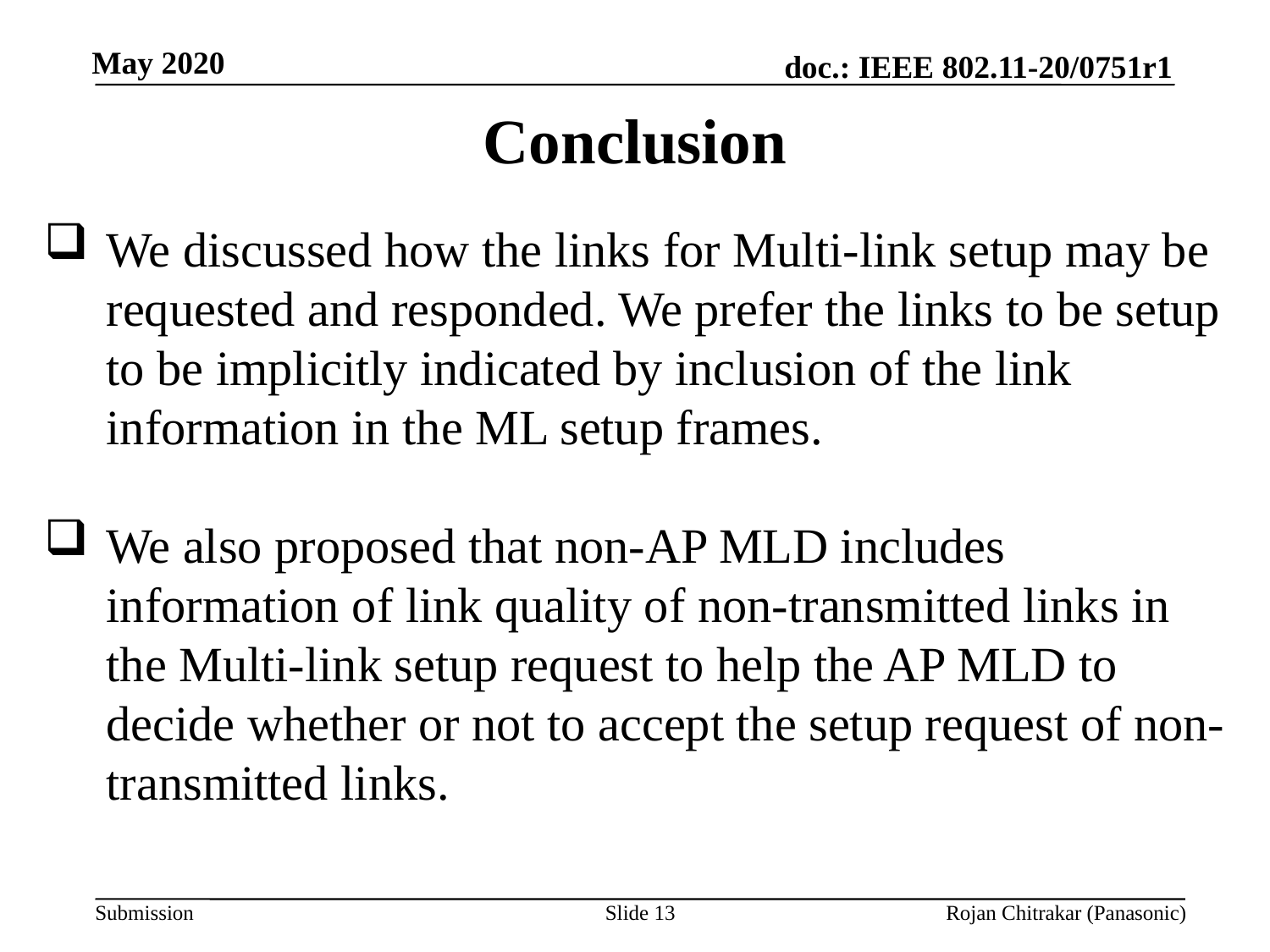

Conclusion
We discussed how the links for Multi-link setup may be requested and responded. We prefer the links to be setup to be implicitly indicated by inclusion of the link information in the ML setup frames.

We also proposed that non-AP MLD includes information of link quality of non-transmitted links in the Multi-link setup request to help the AP MLD to decide whether or not to accept the setup request of non-transmitted links.
Slide 13
Rojan Chitrakar (Panasonic)